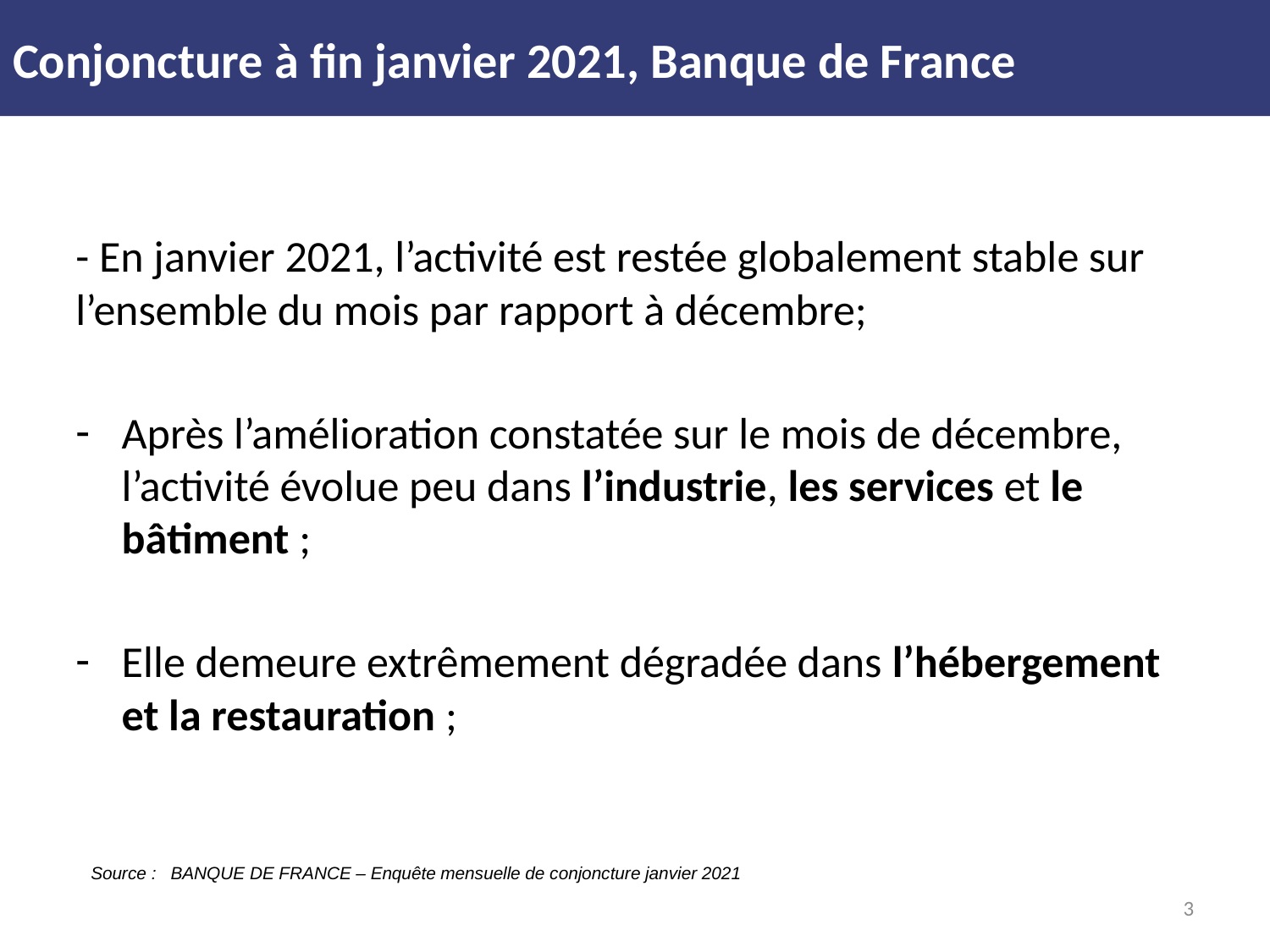

Conjoncture à fin janvier 2021, Banque de France
- En janvier 2021, l’activité est restée globalement stable sur l’ensemble du mois par rapport à décembre;

Après l’amélioration constatée sur le mois de décembre, l’activité évolue peu dans l’industrie, les services et le bâtiment ;

Elle demeure extrêmement dégradée dans l’hébergement et la restauration ;

Source :   BANQUE DE FRANCE – Enquête mensuelle de conjoncture janvier 2021
3